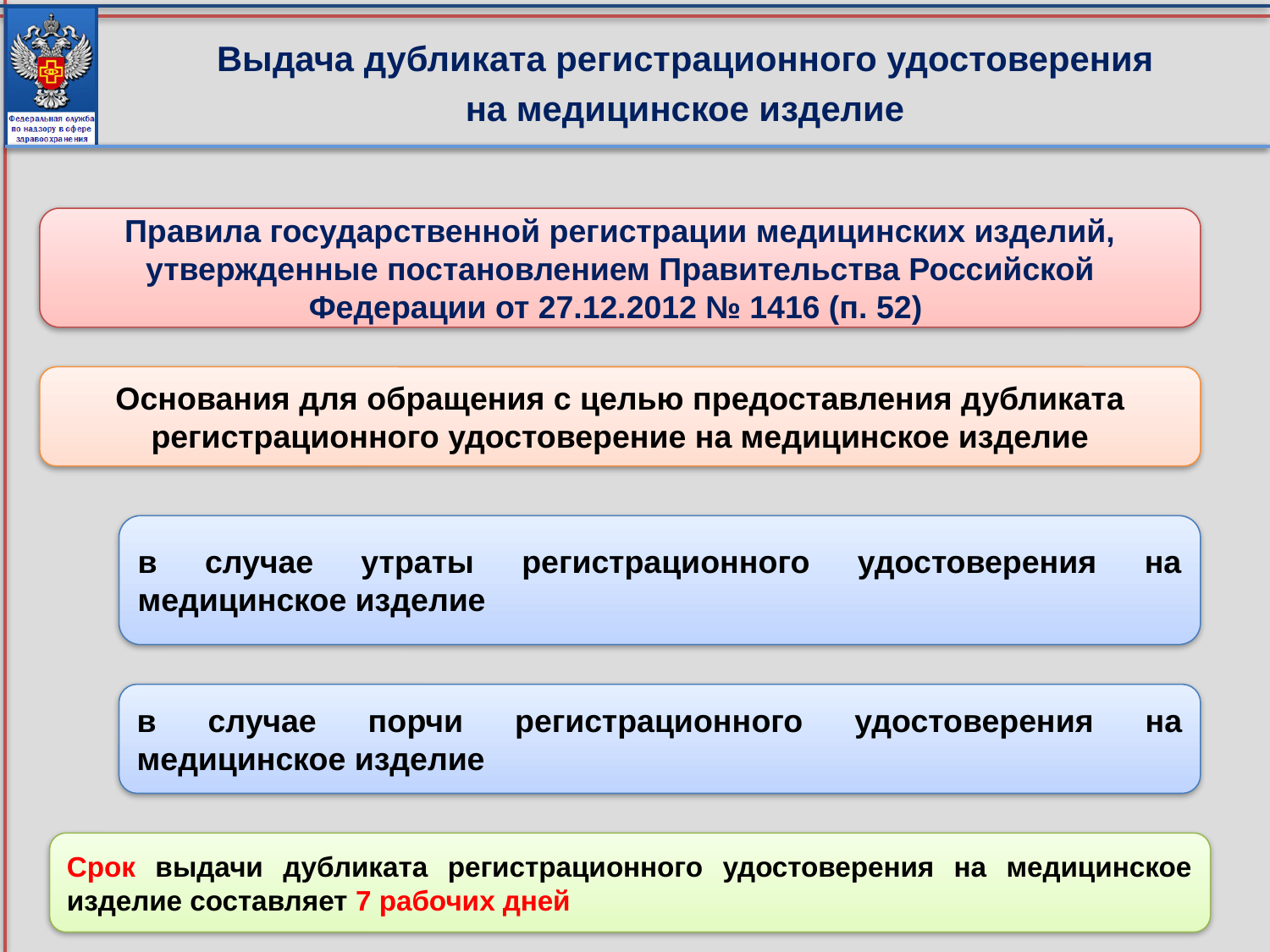

Выдача дубликата регистрационного удостоверения
на медицинское изделие
Правила государственной регистрации медицинских изделий, утвержденные постановлением Правительства Российской Федерации от 27.12.2012 № 1416 (п. 52)
Основания для обращения с целью предоставления дубликата регистрационного удостоверение на медицинское изделие
в случае утраты регистрационного удостоверения на медицинское изделие
в случае порчи регистрационного удостоверения на медицинское изделие
Срок выдачи дубликата регистрационного удостоверения на медицинское изделие составляет 7 рабочих дней
29